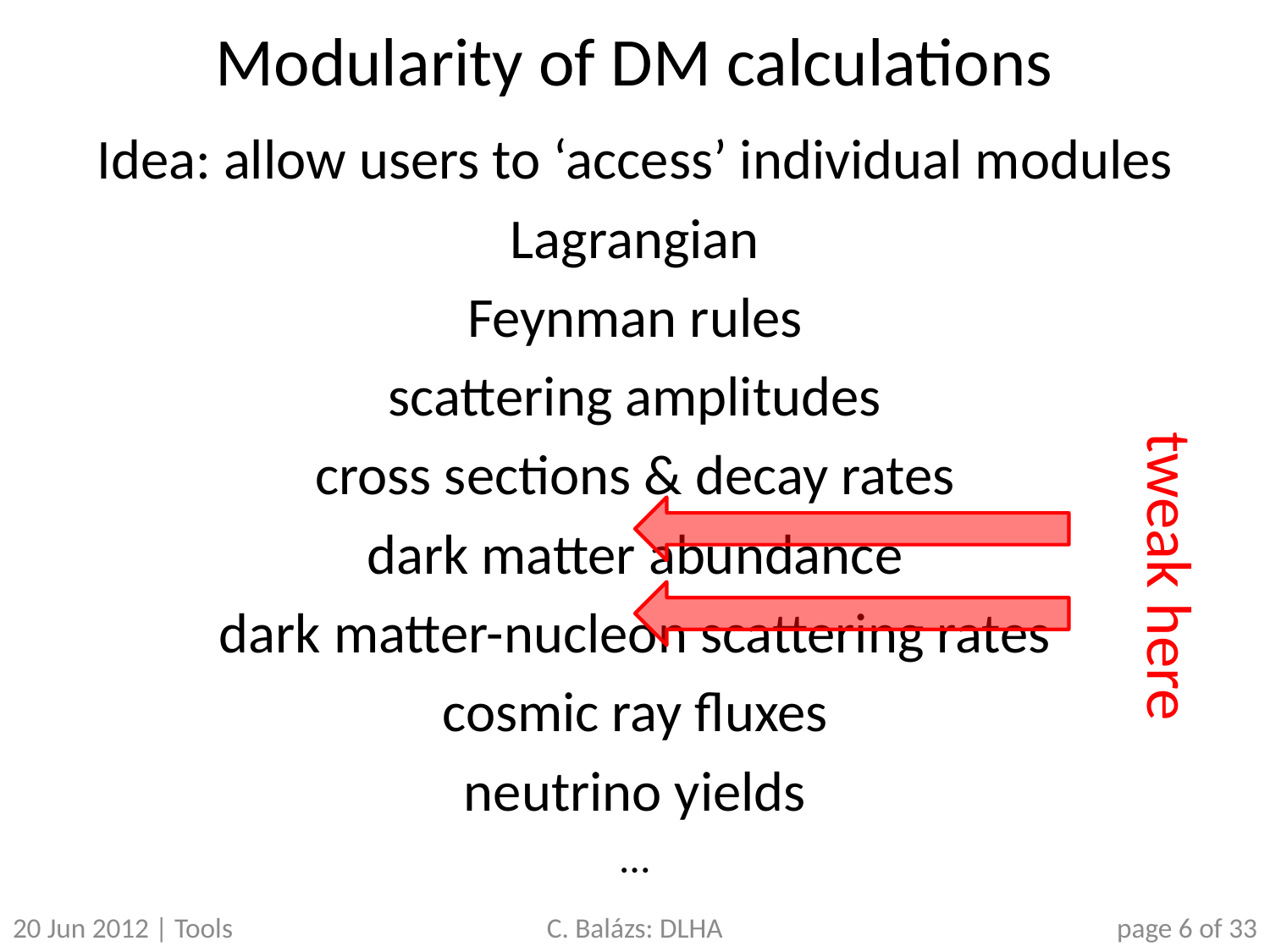

# Modularity of DM calculations
Idea: allow users to ‘access’ individual modules
Lagrangian
Feynman rules
scattering amplitudes
cross sections & decay rates
dark matter abundance
dark matter-nucleon scattering rates
cosmic ray fluxes
neutrino yields
…

tweak here

20 Jun 2012 | Tools
C. Balázs: DLHA
page 6 of 33